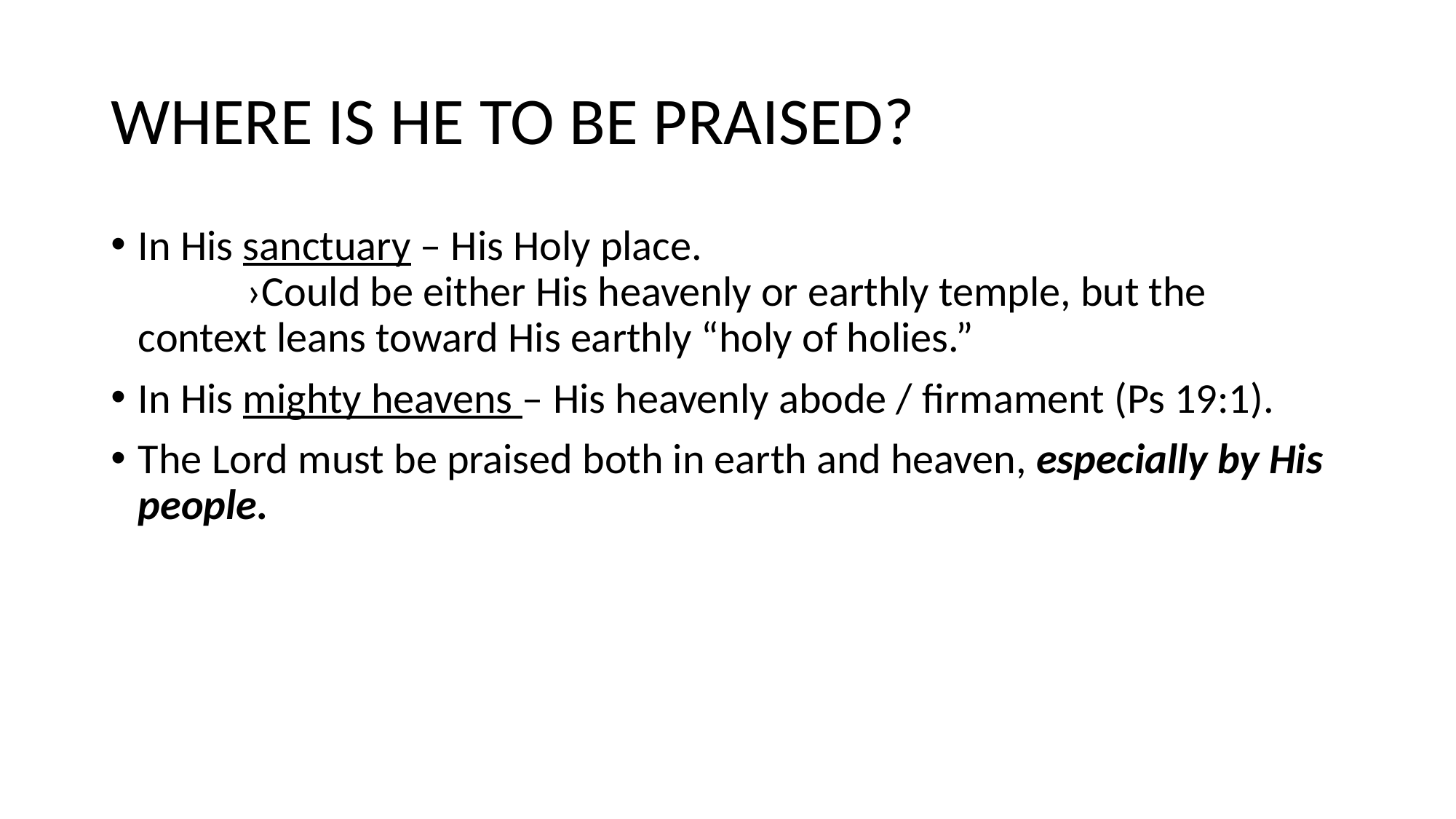

# WHERE IS HE TO BE PRAISED?
In His sanctuary – His Holy place. 							›Could be either His heavenly or earthly temple, but the context leans toward His earthly “holy of holies.”
In His mighty heavens – His heavenly abode / firmament (Ps 19:1).
The Lord must be praised both in earth and heaven, especially by His people.